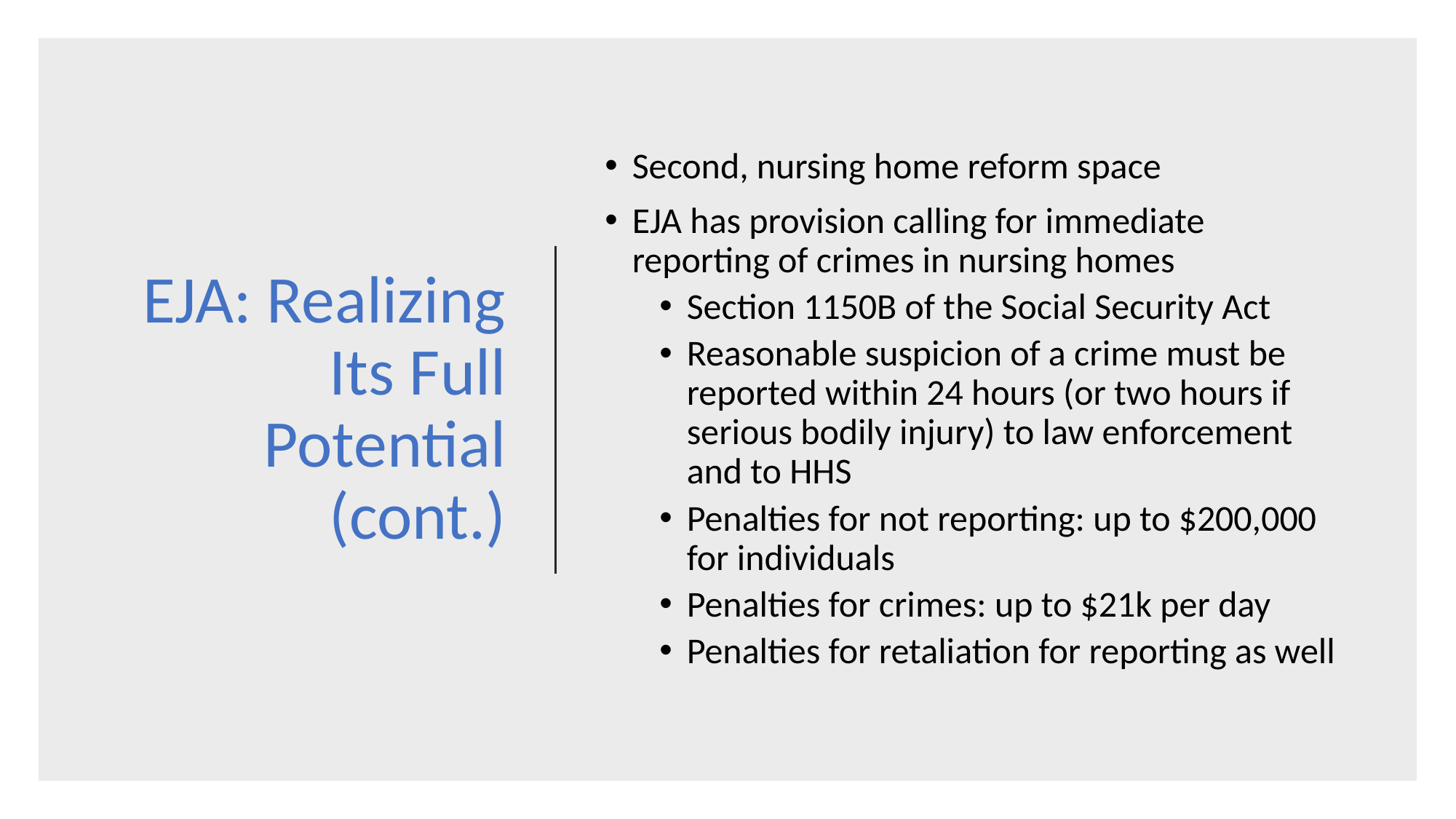

# EJA: Realizing Its Full Potential (cont.)
Second, nursing home reform space
EJA has provision calling for immediate reporting of crimes in nursing homes
Section 1150B of the Social Security Act
Reasonable suspicion of a crime must be reported within 24 hours (or two hours if serious bodily injury) to law enforcement and to HHS
Penalties for not reporting: up to $200,000 for individuals
Penalties for crimes: up to $21k per day
Penalties for retaliation for reporting as well